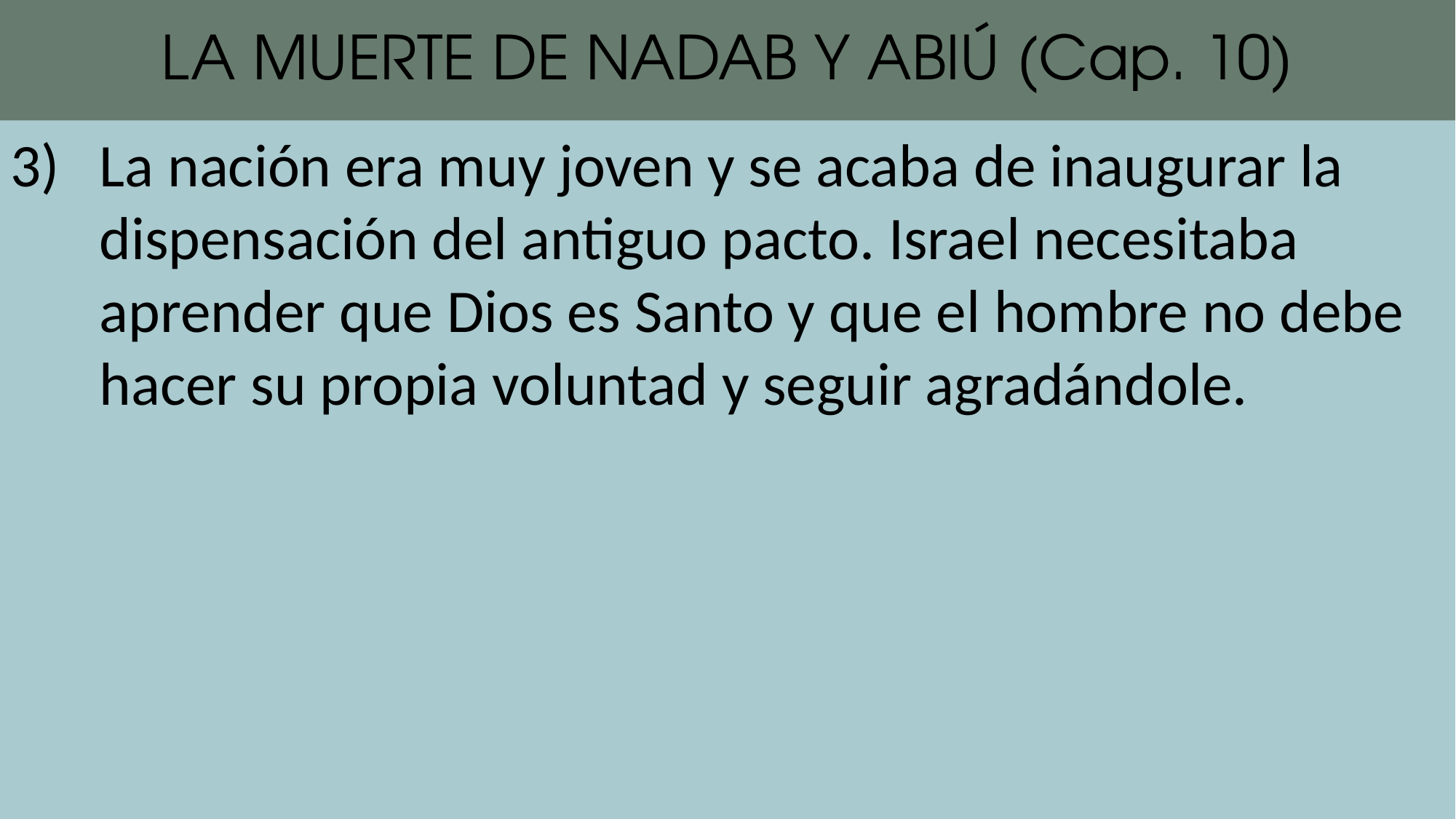

# LA MUERTE DE NADAB Y ABIÚ (Cap. 10)
La nación era muy joven y se acaba de inaugurar la dispensación del antiguo pacto. Israel necesitaba aprender que Dios es Santo y que el hombre no debe hacer su propia voluntad y seguir agradándole.